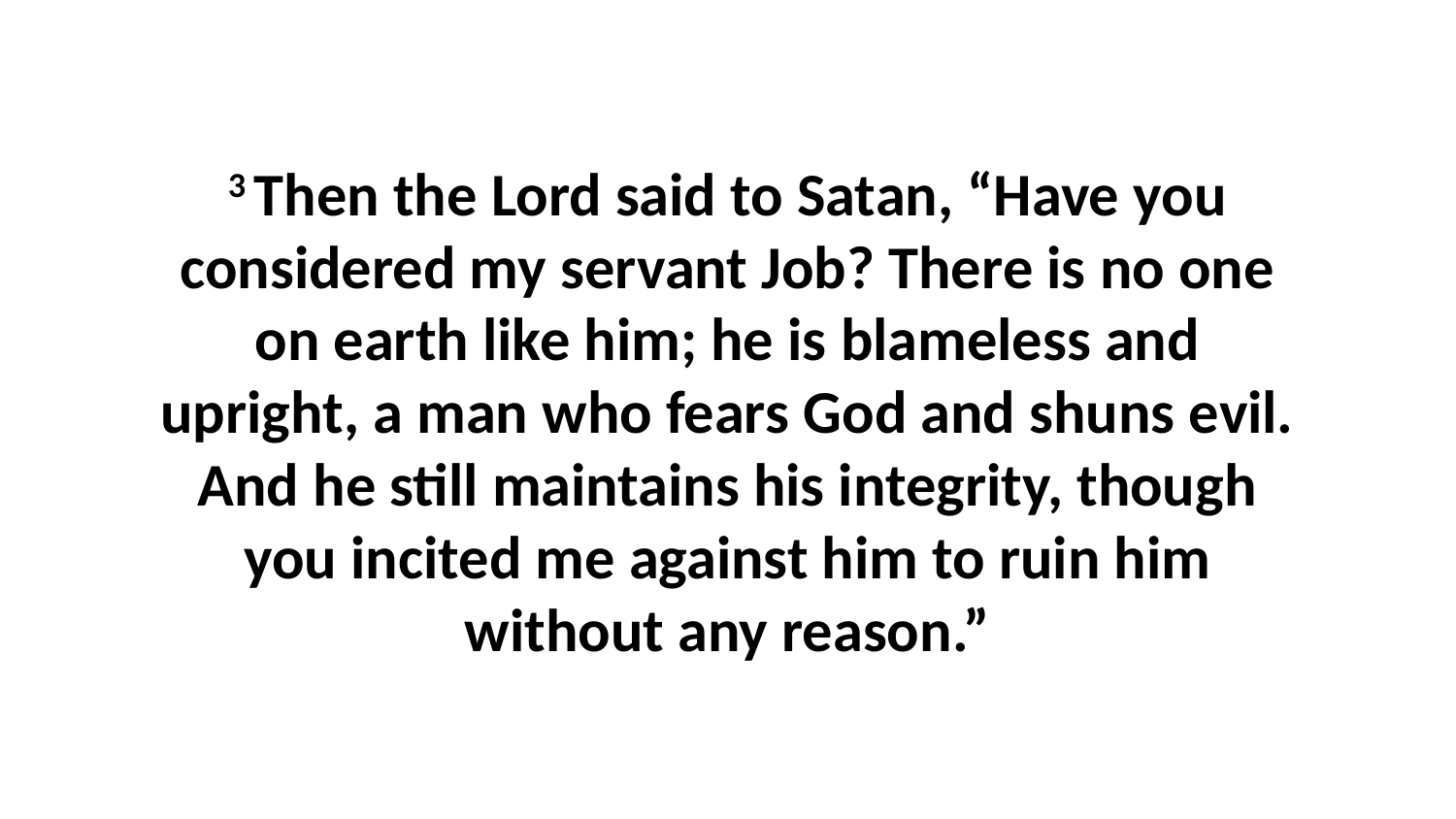

3 Then the Lord said to Satan, “Have you considered my servant Job? There is no one on earth like him; he is blameless and upright, a man who fears God and shuns evil. And he still maintains his integrity, though you incited me against him to ruin him without any reason.”